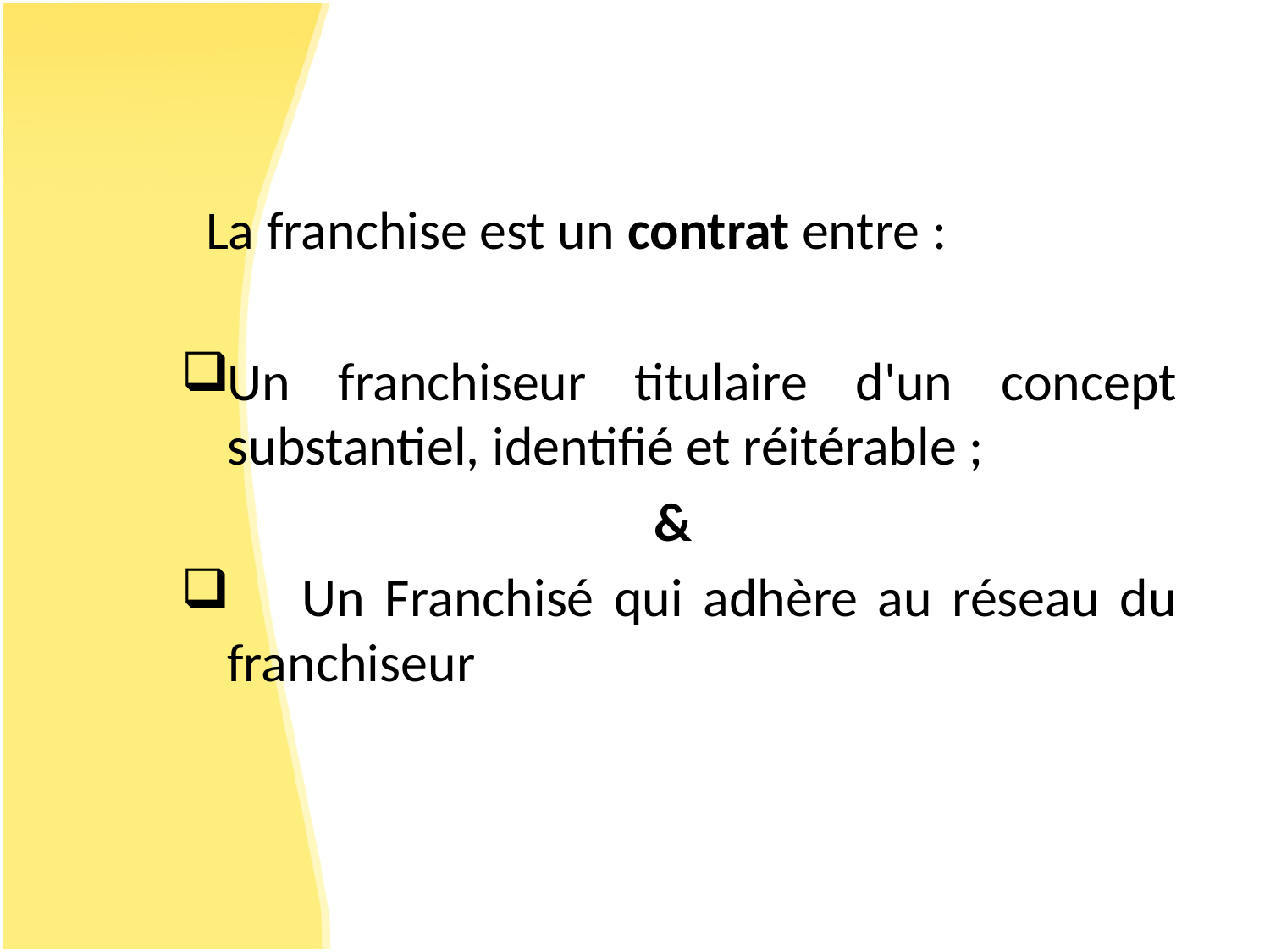

La franchise est un contrat entre :

	Un franchiseur titulaire d'un concept substantiel, identifié et réitérable ;
&
 	Un Franchisé qui adhère au réseau du franchiseur